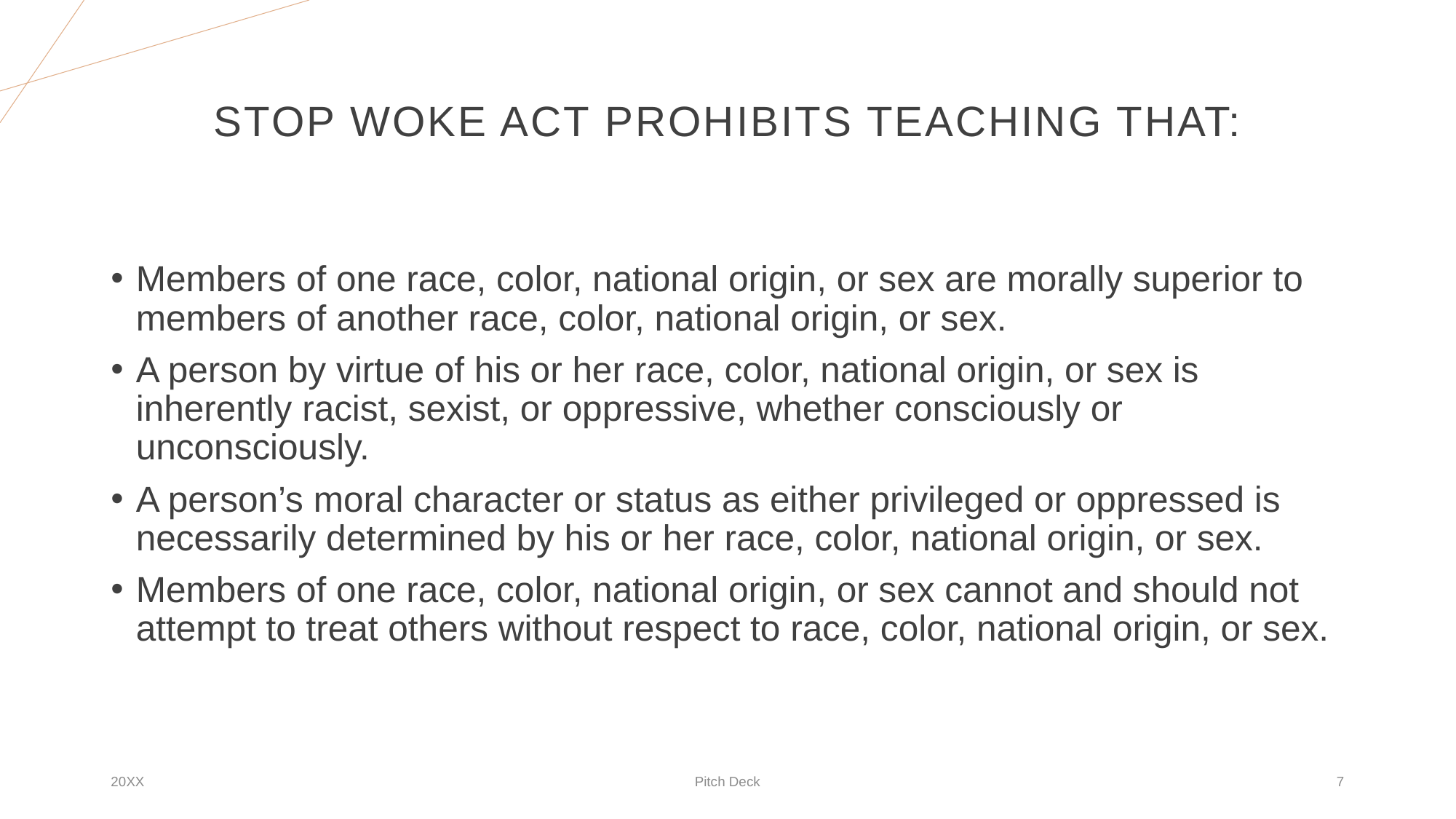

# Stop Woke Act prohibits teaching that:
Members of one race, color, national origin, or sex are morally superior to members of another race, color, national origin, or sex.
A person by virtue of his or her race, color, national origin, or sex is inherently racist, sexist, or oppressive, whether consciously or unconsciously.
A person’s moral character or status as either privileged or oppressed is necessarily determined by his or her race, color, national origin, or sex.
Members of one race, color, national origin, or sex cannot and should not attempt to treat others without respect to race, color, national origin, or sex.

20XX
Pitch Deck
7